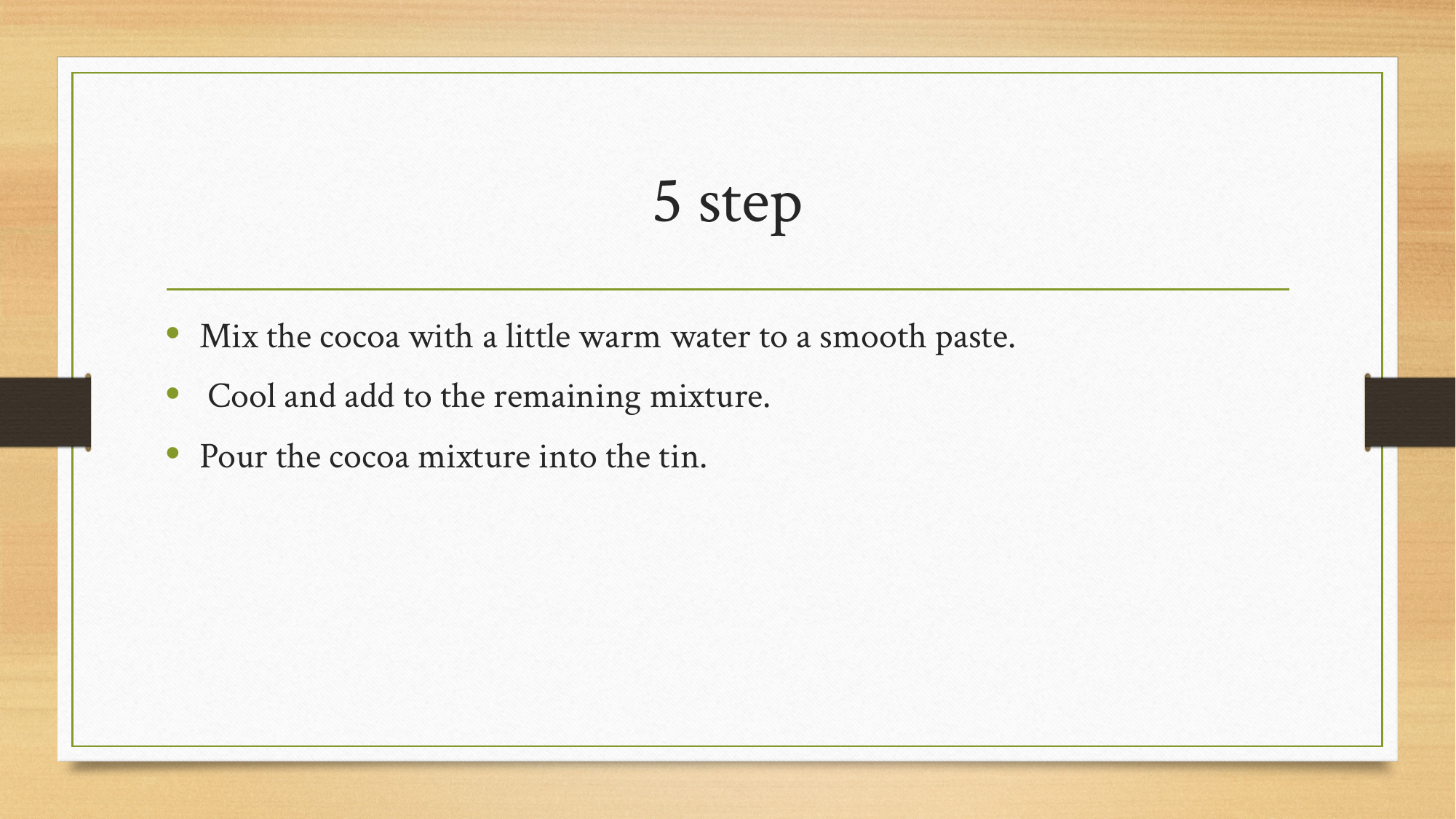

# 5 step
Mix the cocoa with a little warm water to a smooth paste.
 Cool and add to the remaining mixture.
Pour the cocoa mixture into the tin.